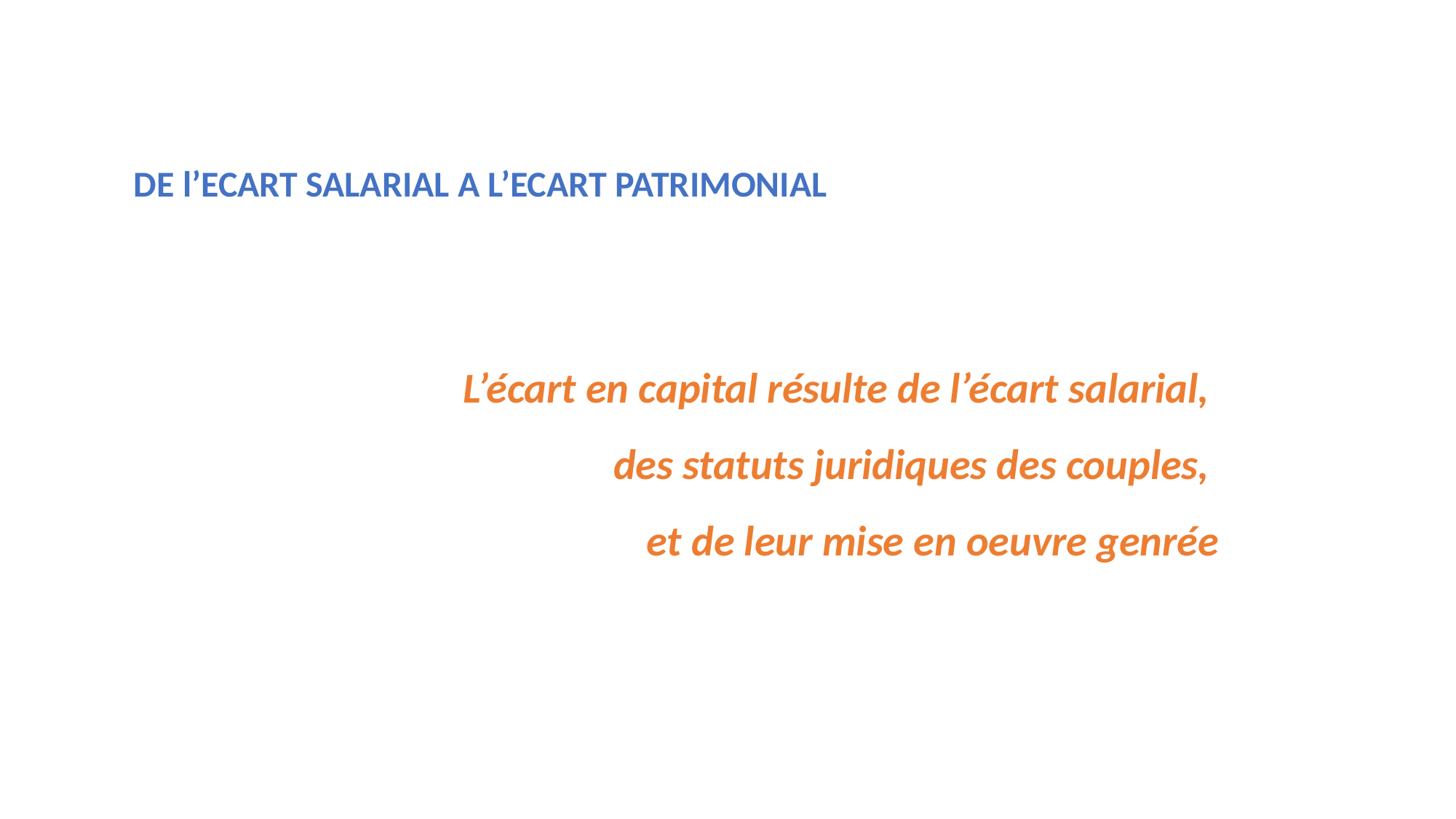

DE l’ECART SALARIAL A L’ECART PATRIMONIAL

L’écart en capital résulte de l’écart salarial,
des statuts juridiques des couples,
et de leur mise en oeuvre genrée